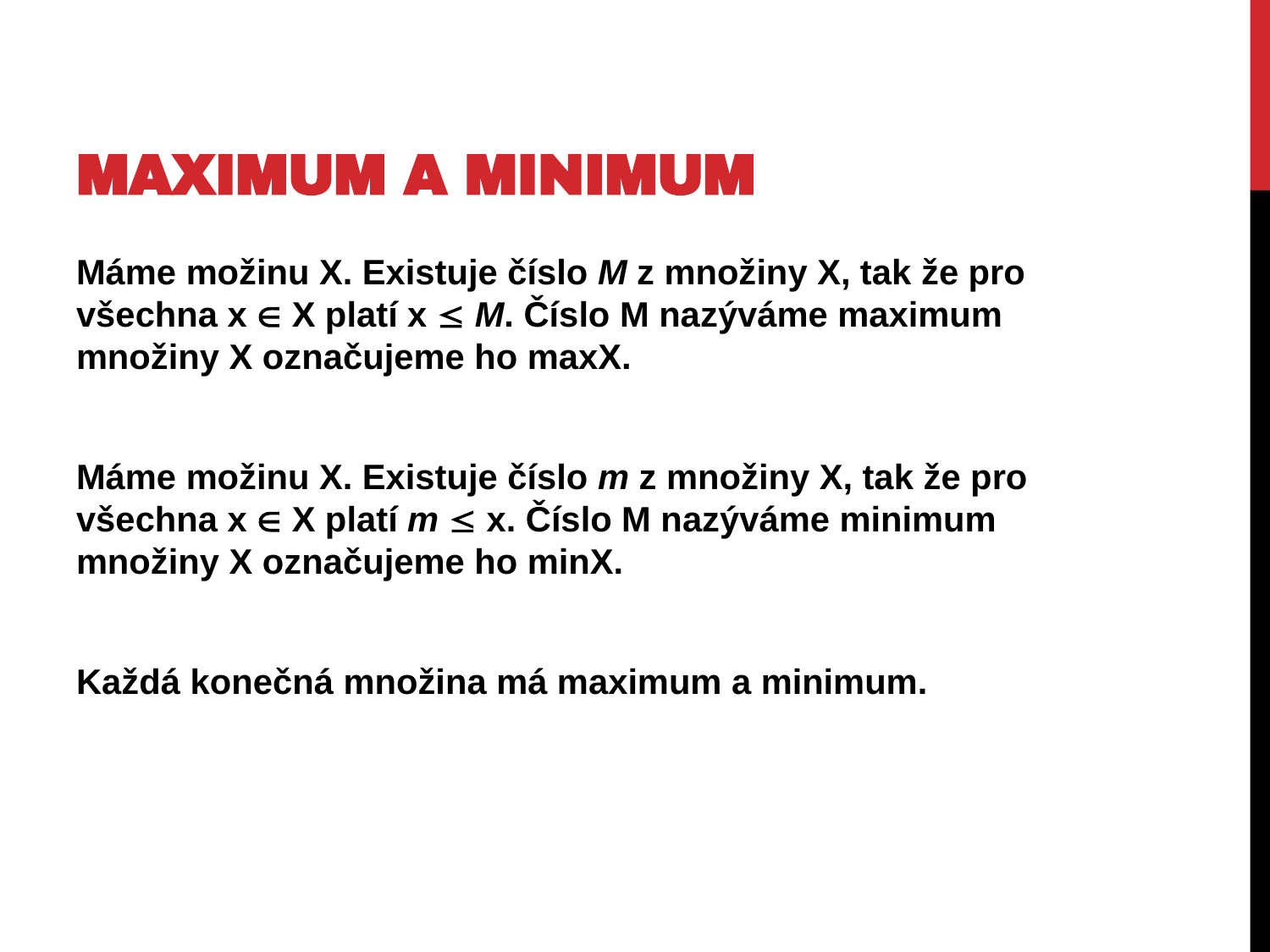

# Maximum a minimum
Máme možinu X. Existuje číslo M z množiny X, tak že pro všechna x ∈ X platí x ≤ M. Číslo M nazýváme maximum množiny X označujeme ho maxX.

Máme možinu X. Existuje číslo m z množiny X, tak že pro všechna x ∈ X platí m ≤ x. Číslo M nazýváme minimum množiny X označujeme ho minX.

Každá konečná množina má maximum a minimum.